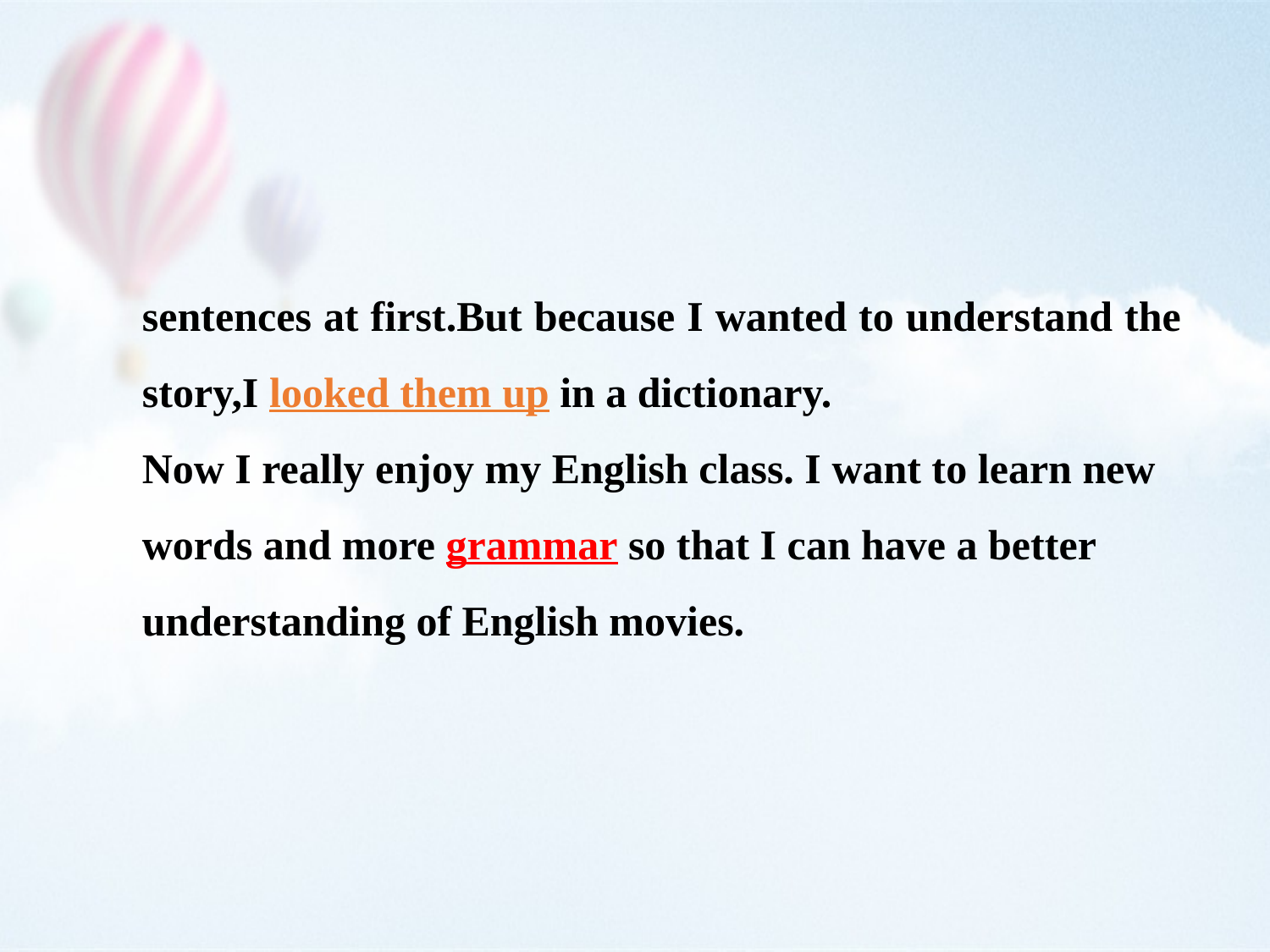

sentences at first.But because I wanted to understand the story,I looked them up in a dictionary.
Now I really enjoy my English class. I want to learn new words and more grammar so that I can have a better understanding of English movies.